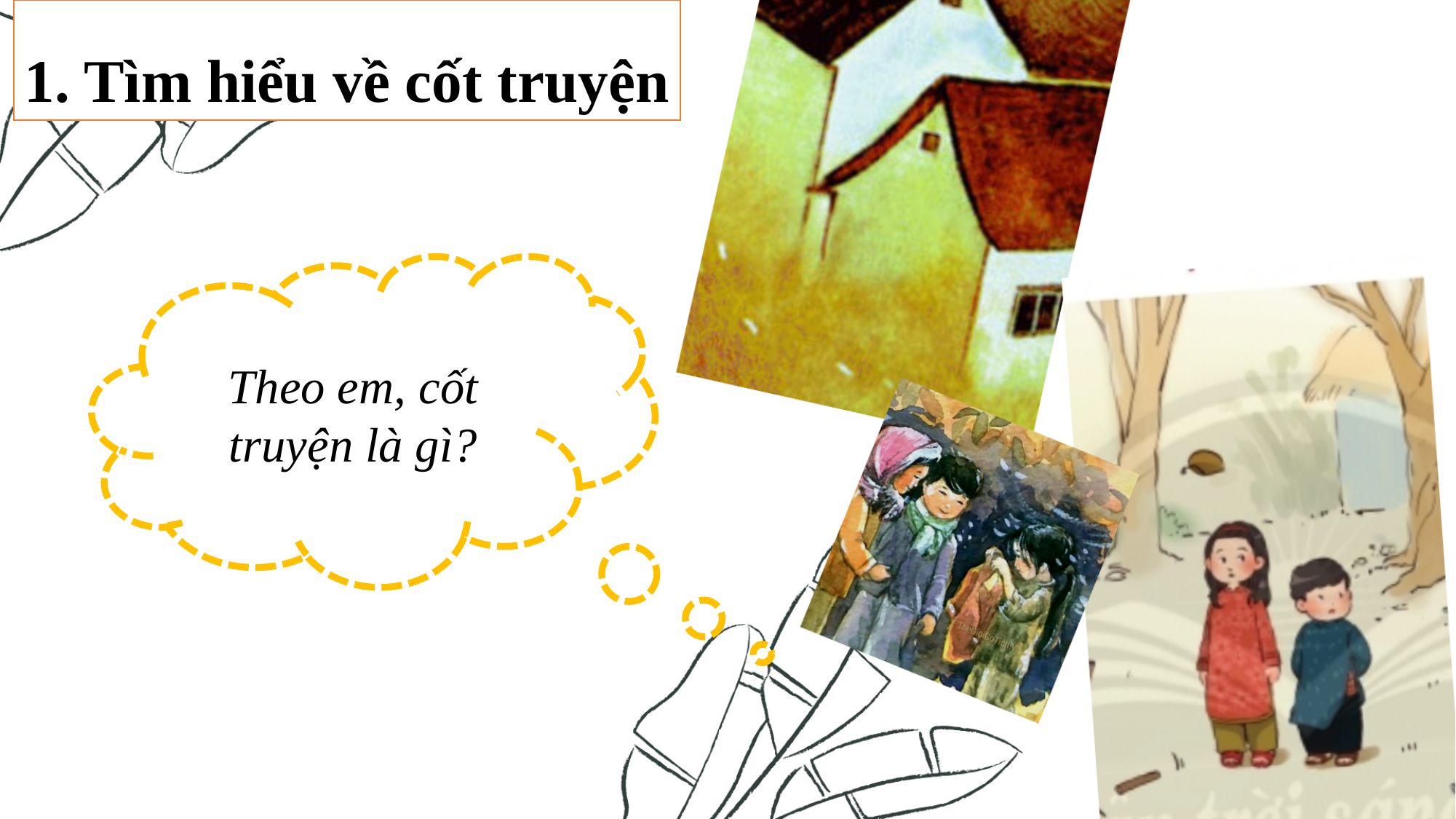

1. Tìm hiểu về cốt truyện
Theo em, cốt truyện là gì?